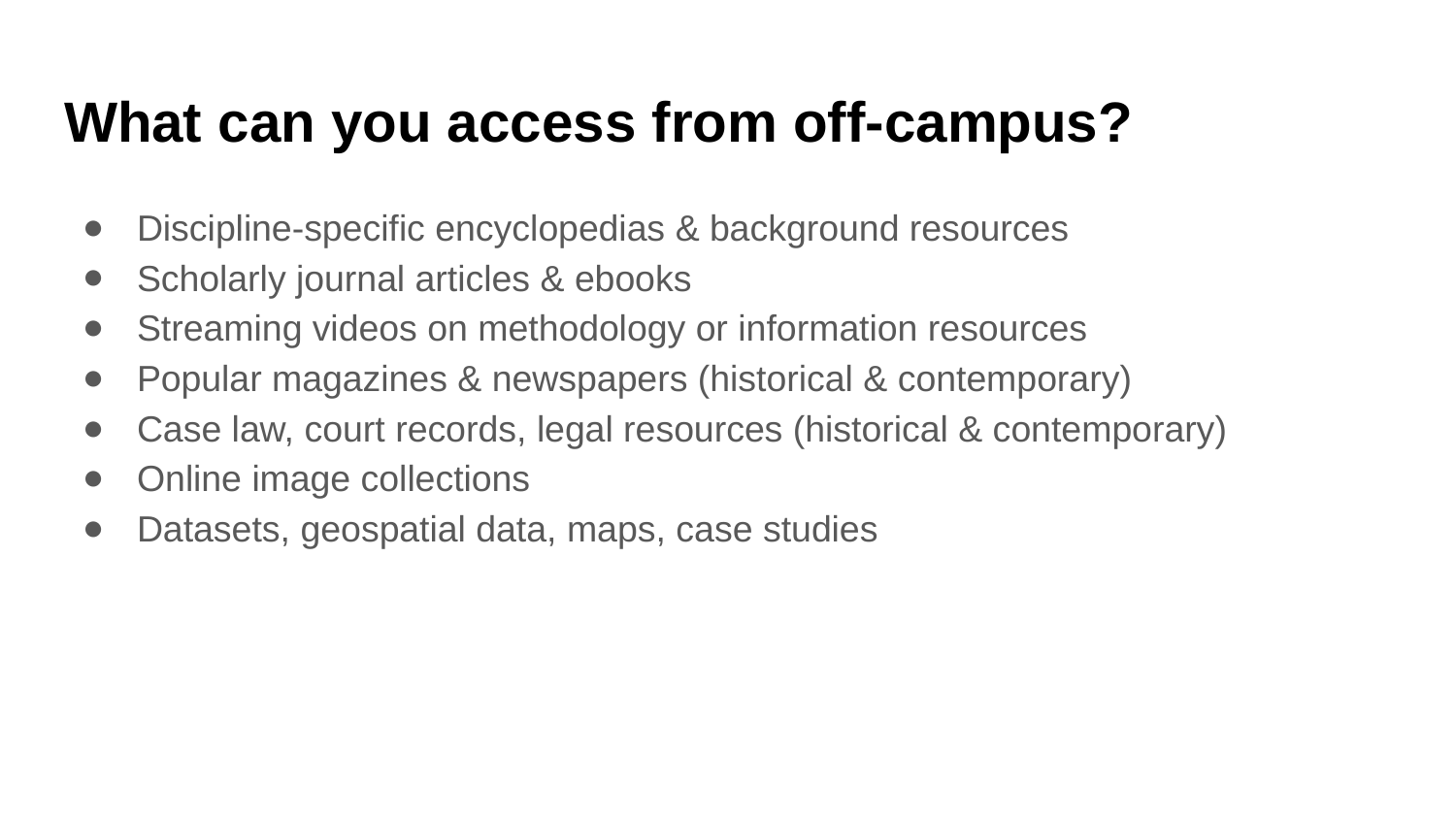

# What can you access from off-campus?
Discipline-specific encyclopedias & background resources
Scholarly journal articles & ebooks
Streaming videos on methodology or information resources
Popular magazines & newspapers (historical & contemporary)
Case law, court records, legal resources (historical & contemporary)
Online image collections
Datasets, geospatial data, maps, case studies